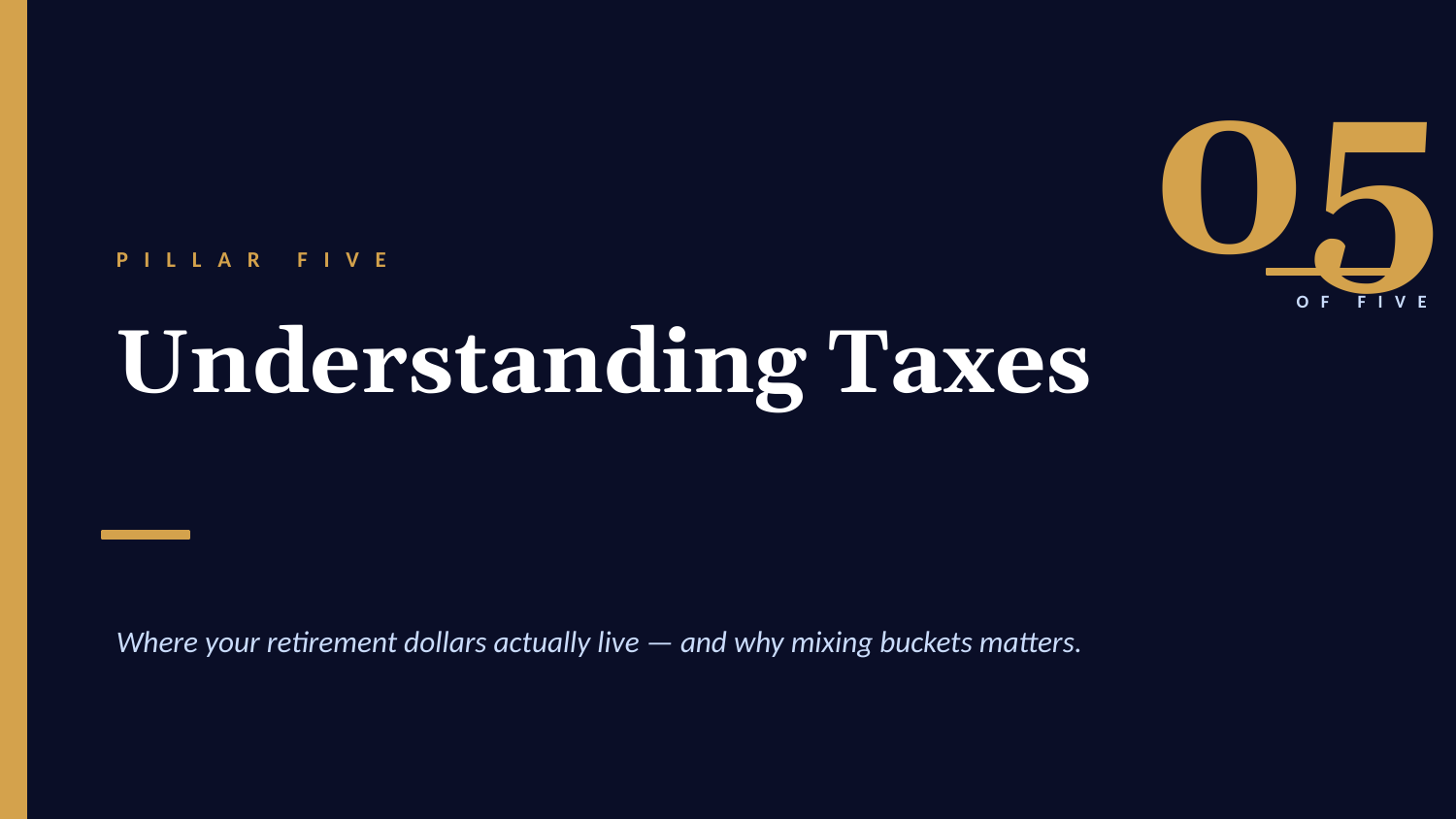

05
PILLAR FIVE

OF FIVE
Understanding Taxes

Where your retirement dollars actually live — and why mixing buckets matters.